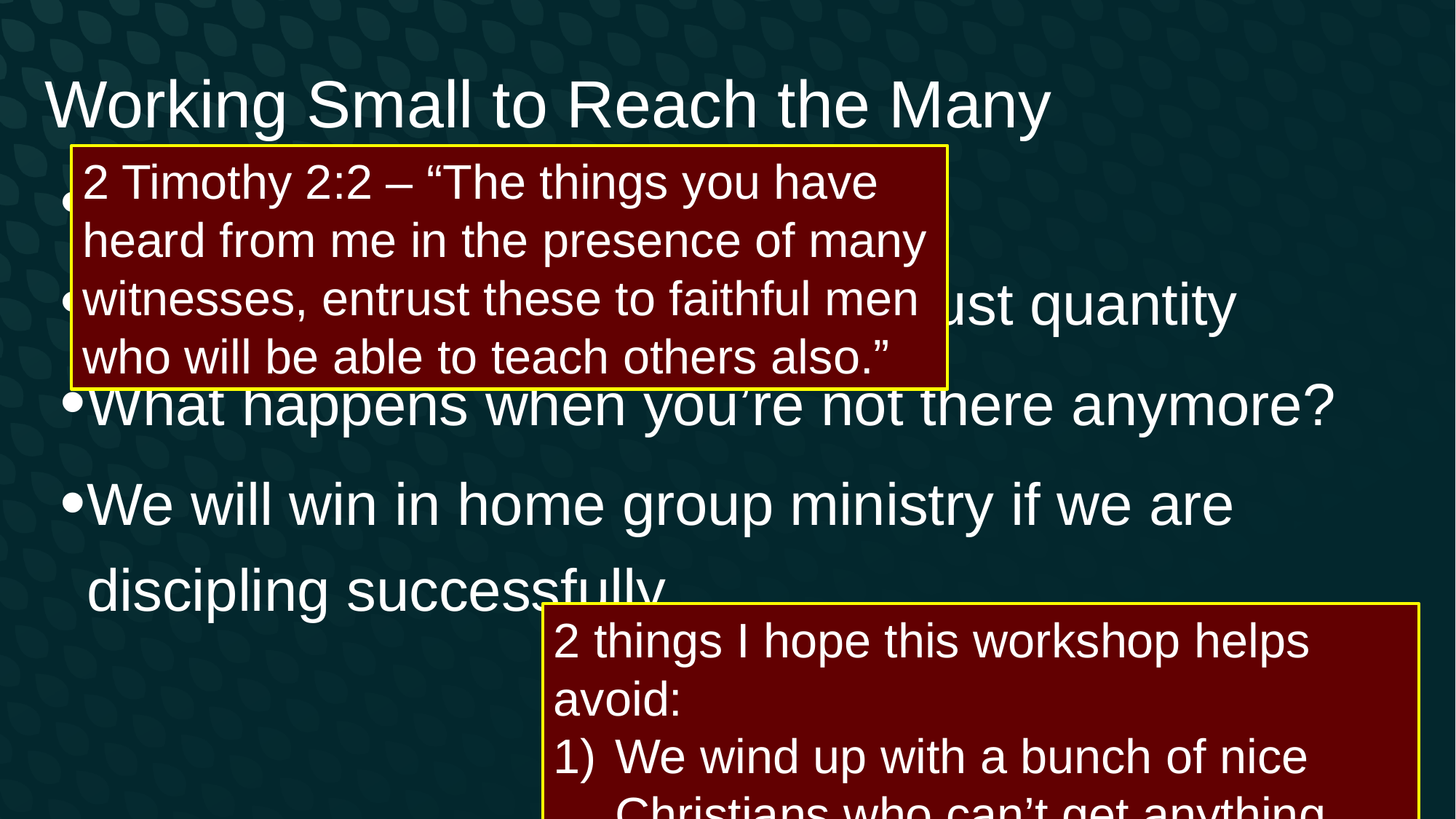

Working Small to Reach the Many
We want the fruit to remain
We want to develop quality, not just quantity
What happens when you’re not there anymore?
We will win in home group ministry if we are discipling successfully
2 Timothy 2:2 – “The things you have heard from me in the presence of many witnesses, entrust these to faithful men who will be able to teach others also.”
2 things I hope this workshop helps avoid:
We wind up with a bunch of nice Christians who can’t get anything done